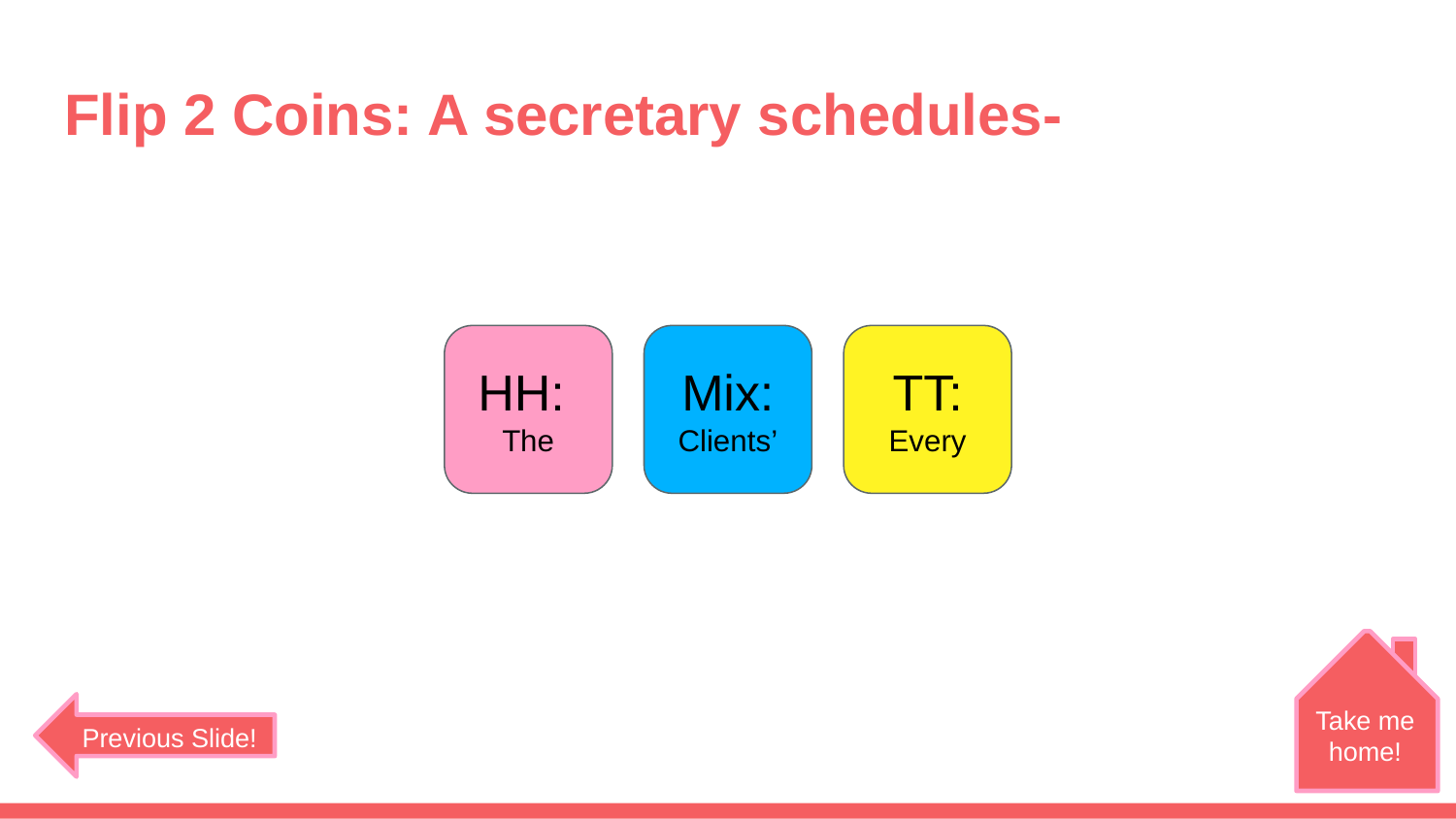

# Flip 2 Coins: A secretary schedules-
HH:
The
Mix:
Clients’
TT:
Every

Take me home!

Previous Slide!